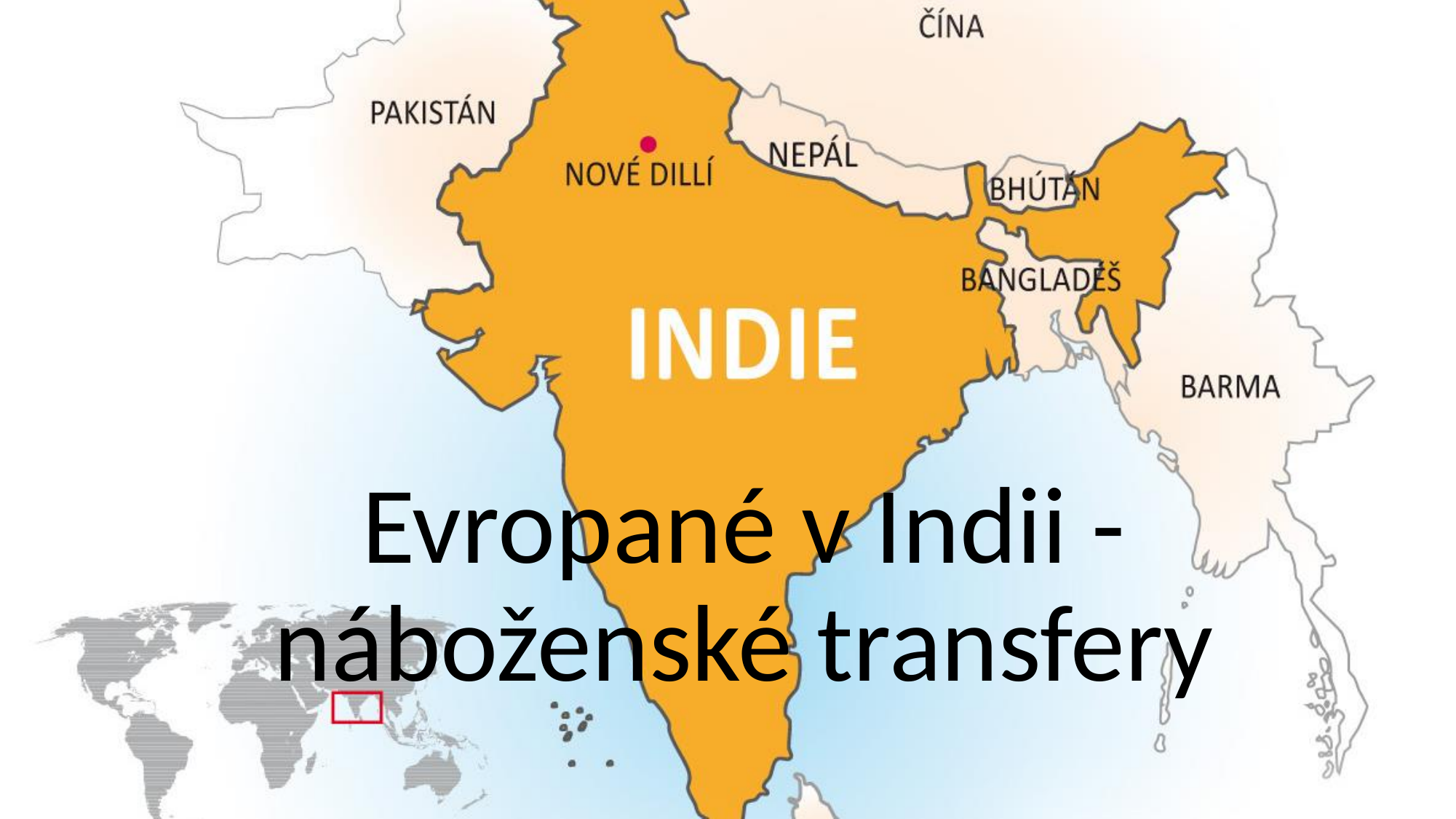

# Evropané v Indii - náboženské transfery